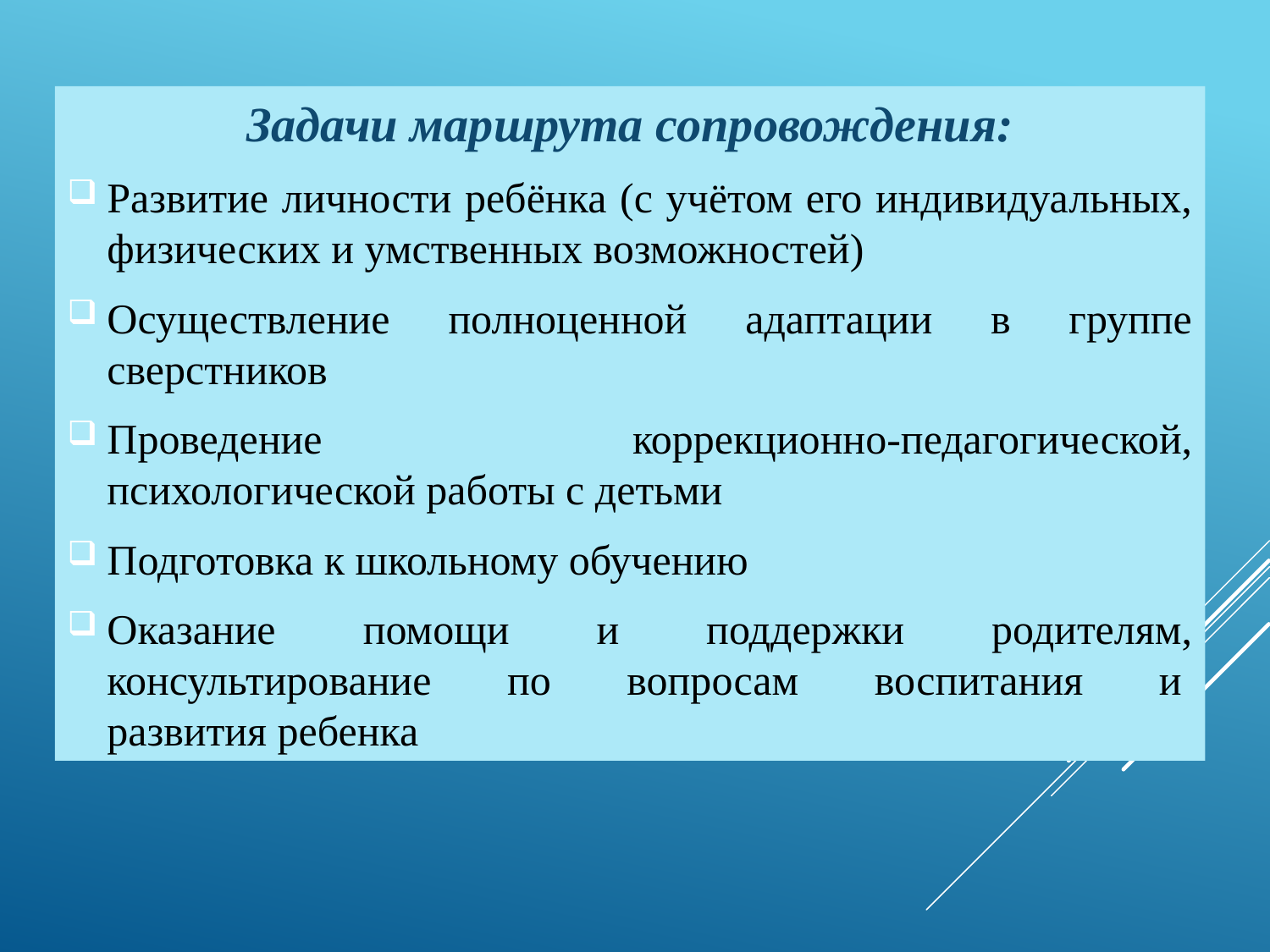

Задачи маршрута сопровождения:
Развитие личности ребёнка (с учётом его индивидуальных, физических и умственных возможностей)
Осуществление полноценной адаптации в группе сверстников
Проведение коррекционно-педагогической,
психологической работы с детьми
Подготовка к школьному обучению
Оказание помощи и поддержки родителям,
консультирование по вопросам воспитания и 
развития ребенка